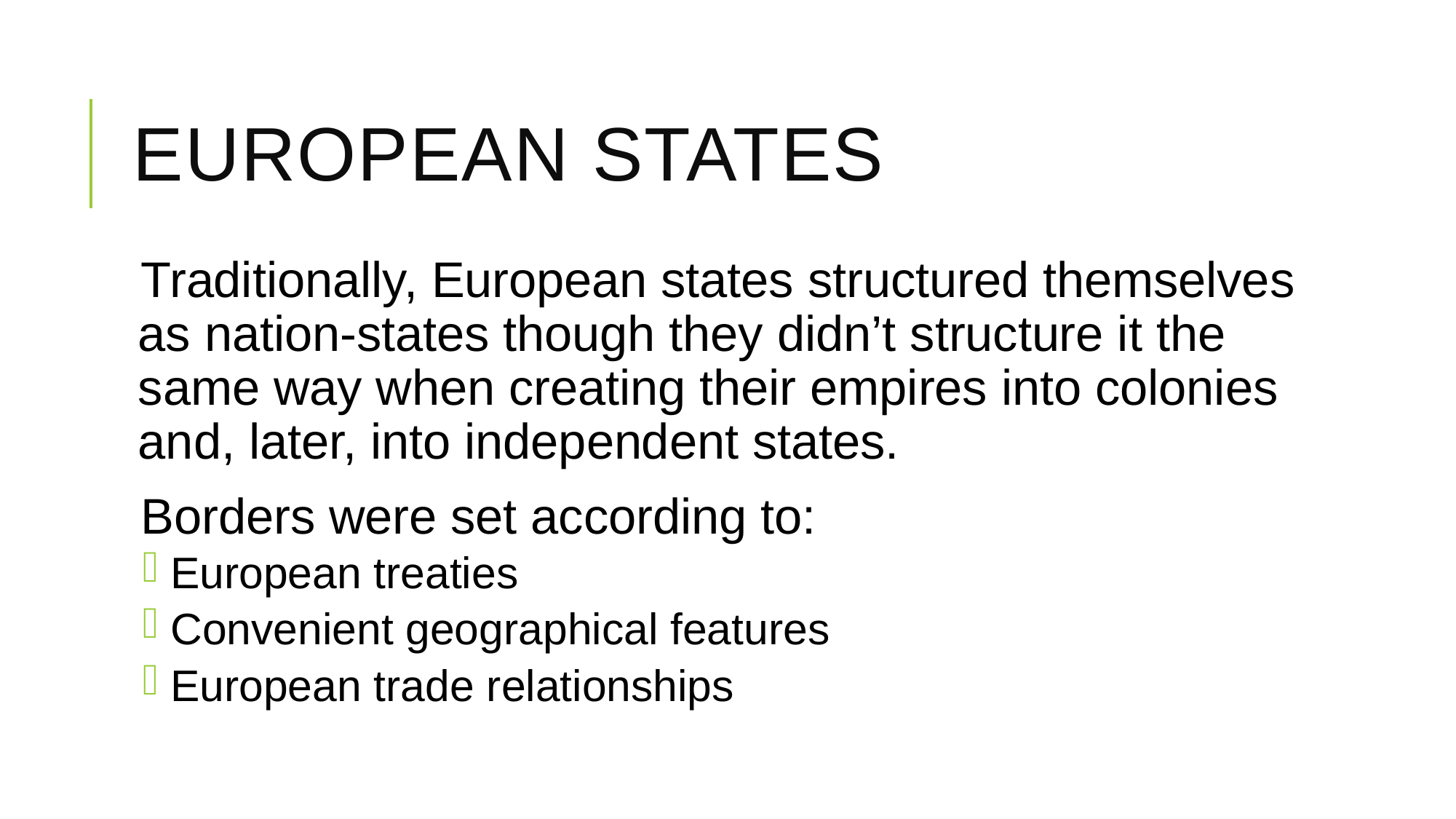

# European States
Traditionally, European states structured themselves as nation-states though they didn’t structure it the same way when creating their empires into colonies and, later, into independent states.
Borders were set according to:
 European treaties
 Convenient geographical features
 European trade relationships